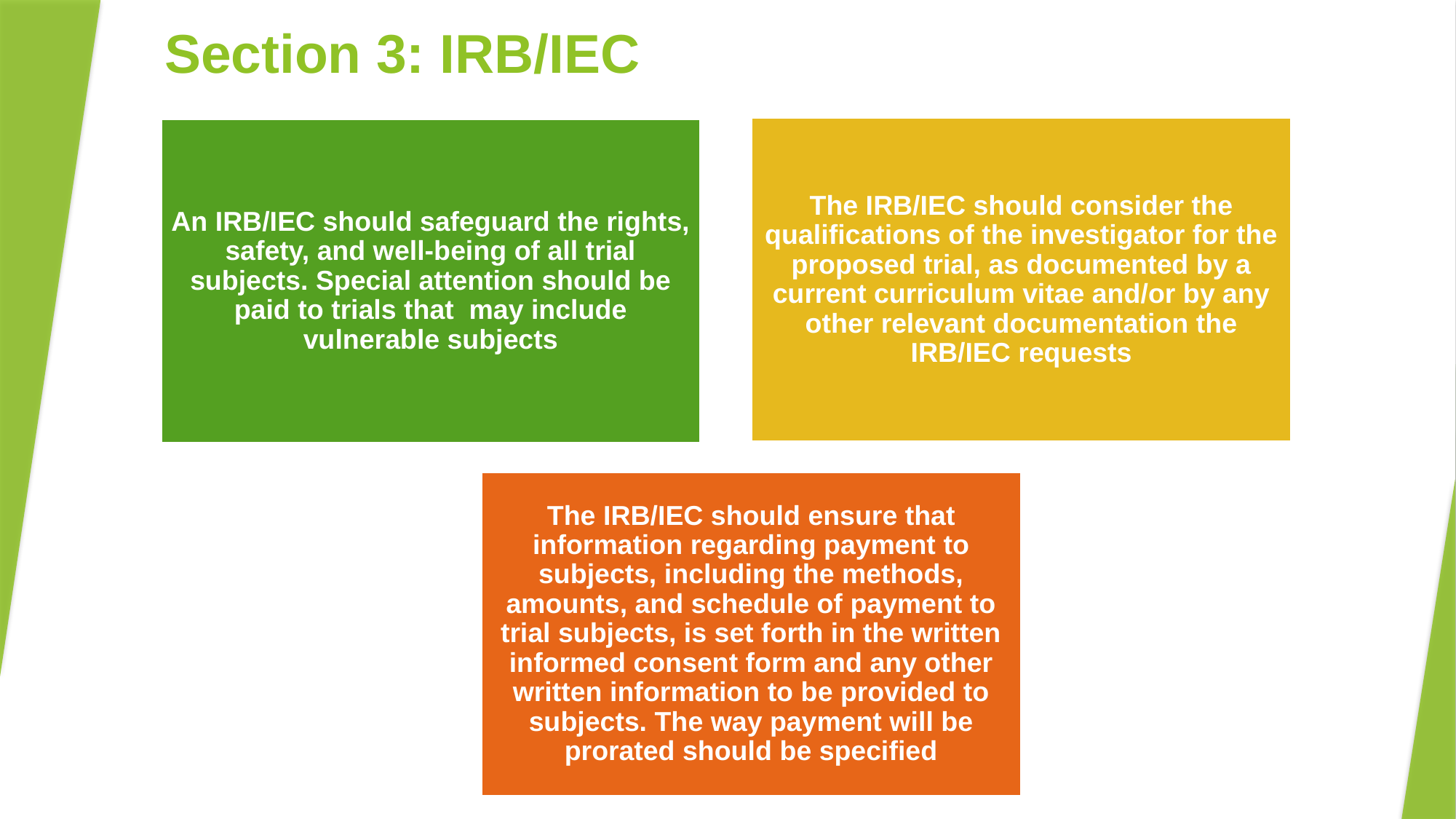

# Section 3: IRB/IEC
An IRB/IEC should safeguard the rights, safety, and well-being of all trial subjects. Special attention should be paid to trials that  may include vulnerable subjects
The IRB/IEC should consider the qualifications of the investigator for the proposed trial, as documented by a current curriculum vitae and/or by any other relevant documentation the IRB/IEC requests
The IRB/IEC should ensure that information regarding payment to subjects, including the methods, amounts, and schedule of payment to trial subjects, is set forth in the written informed consent form and any other written information to be provided to subjects. The way payment will be prorated should be specified